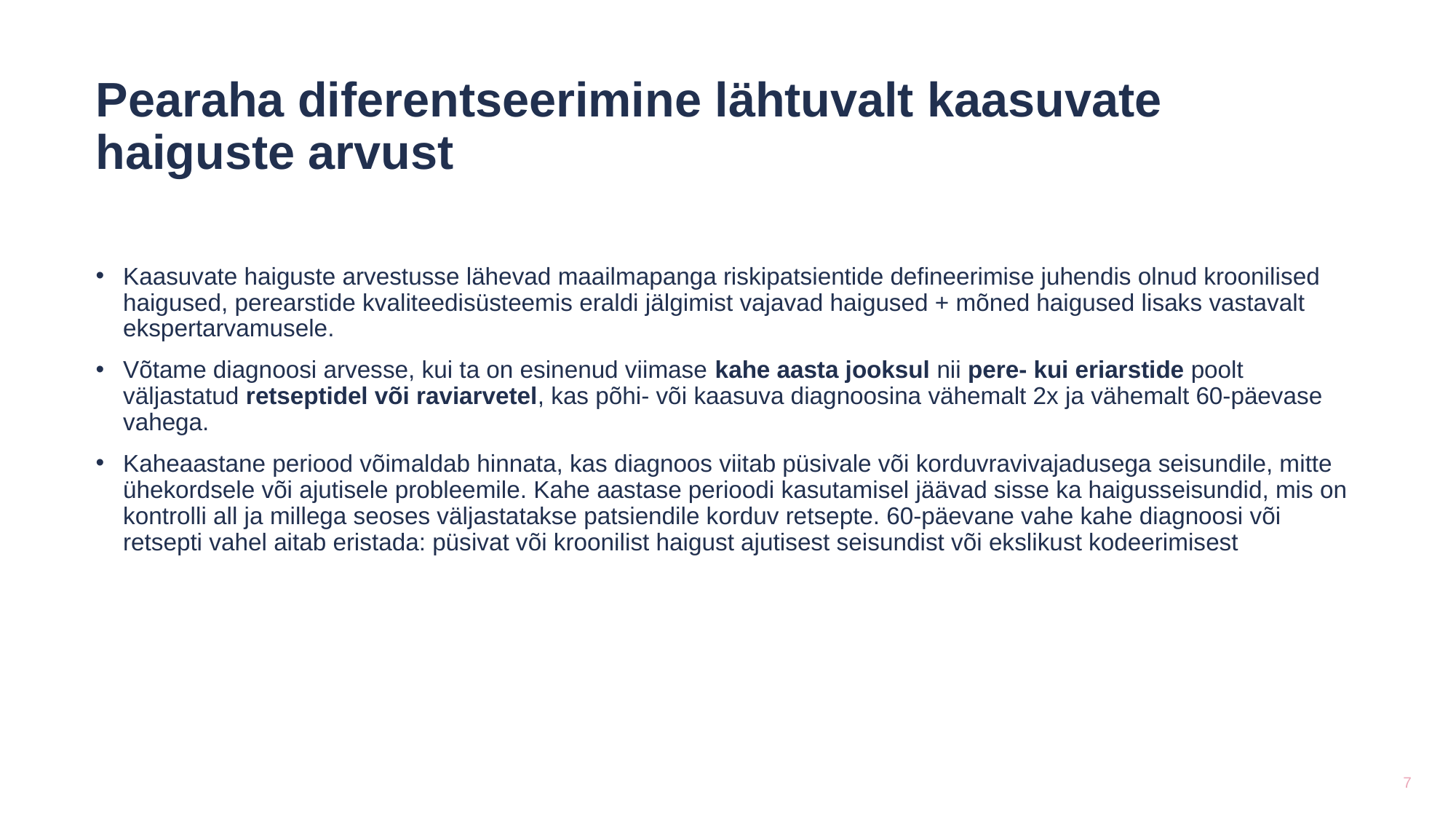

Pearaha diferentseerimine lähtuvalt kaasuvate haiguste arvust
Kaasuvate haiguste arvestusse lähevad maailmapanga riskipatsientide defineerimise juhendis olnud kroonilised haigused, perearstide kvaliteedisüsteemis eraldi jälgimist vajavad haigused + mõned haigused lisaks vastavalt ekspertarvamusele.
Võtame diagnoosi arvesse, kui ta on esinenud viimase kahe aasta jooksul nii pere- kui eriarstide poolt väljastatud retseptidel või raviarvetel, kas põhi- või kaasuva diagnoosina vähemalt 2x ja vähemalt 60-päevase vahega.
Kaheaastane periood võimaldab hinnata, kas diagnoos viitab püsivale või korduvravivajadusega seisundile, mitte ühekordsele või ajutisele probleemile. Kahe aastase perioodi kasutamisel jäävad sisse ka haigusseisundid, mis on kontrolli all ja millega seoses väljastatakse patsiendile korduv retsepte. 60-päevane vahe kahe diagnoosi või retsepti vahel aitab eristada: püsivat või kroonilist haigust ajutisest seisundist või ekslikust kodeerimisest